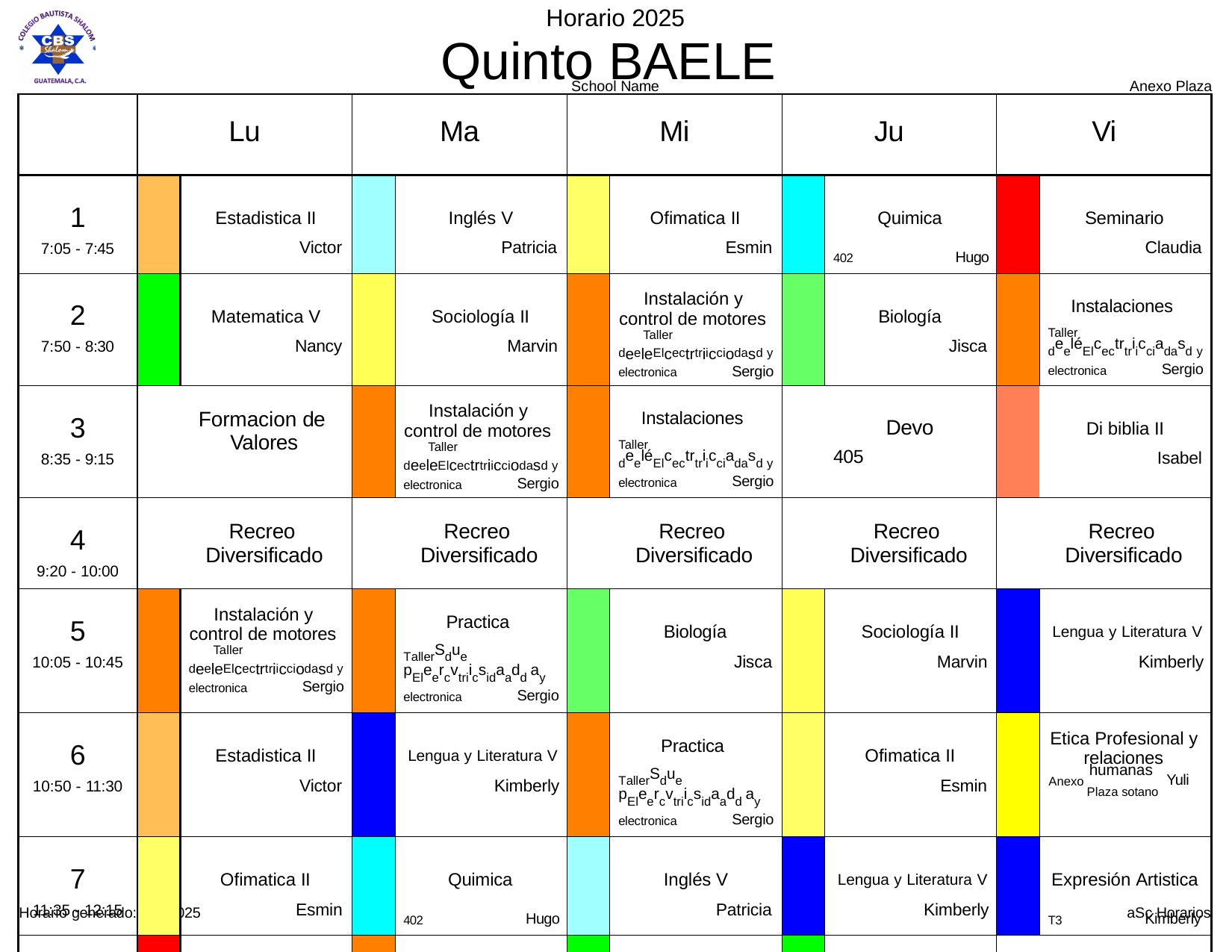

Horario 2025
# Quinto BAELE
School Name
Anexo Plaza
|  | Lu |  | Ma |  | Mi |  | Ju |  | Vi |  |
| --- | --- | --- | --- | --- | --- | --- | --- | --- | --- | --- |
| 1 7:05 - 7:45 |  | Estadistica II Victor |  | Inglés V Patricia |  | Ofimatica II Esmin |  | Quimica 402 Hugo |  | Seminario Claudia |
| 2 7:50 - 8:30 |  | Matematica V Nancy |  | Sociología II Marvin |  | Instalación y control de motores Taller deeleElcectrtriicciodasd y electronica Sergio |  | Biología Jisca |  | Instalaciones Taller deeléElcectrtriicciadasd y electronica Sergio |
| 3 8:35 - 9:15 | Formacion de Valores |  |  | Instalación y control de motores Taller deeleElcectrtriicciodasd y electronica Sergio |  | Instalaciones Taller deeléElcectrtriicciadasd y electronica Sergio | Devo 405 |  |  | Di biblia II Isabel |
| 4 9:20 - 10:00 | Recreo Diversificado |  | Recreo Diversificado |  | Recreo Diversificado |  | Recreo Diversificado |  | Recreo Diversificado |  |
| 5 10:05 - 10:45 |  | Instalación y control de motores Taller deeleElcectrtriicciodasd y electronica Sergio |  | Practica TallerSdue pEleercvtriicsidaadd ay electronica Sergio |  | Biología Jisca |  | Sociología II Marvin |  | Lengua y Literatura V Kimberly |
| 6 10:50 - 11:30 |  | Estadistica II Victor |  | Lengua y Literatura V Kimberly |  | Practica TallerSdue pEleercvtriicsidaadd ay electronica Sergio |  | Ofimatica II Esmin |  | Etica Profesional y relaciones Anexo humanas Yuli Plaza sotano |
| 7 11:35 - 12:15 |  | Ofimatica II Esmin |  | Quimica 402 Hugo |  | Inglés V Patricia |  | Lengua y Literatura V Kimberly |  | Expresión Artistica T3 Kimberly |
| 8 12:20 - 12:50 |  | Seminario Claudia |  | Instalaciones Taller deeléElcectrtriicciadasd y electronica Sergio |  | Matematica aplicada Nancy |  | Matematica V Nancy | Planificación |  |
Horario generado:22/1/2025
aSc Horarios